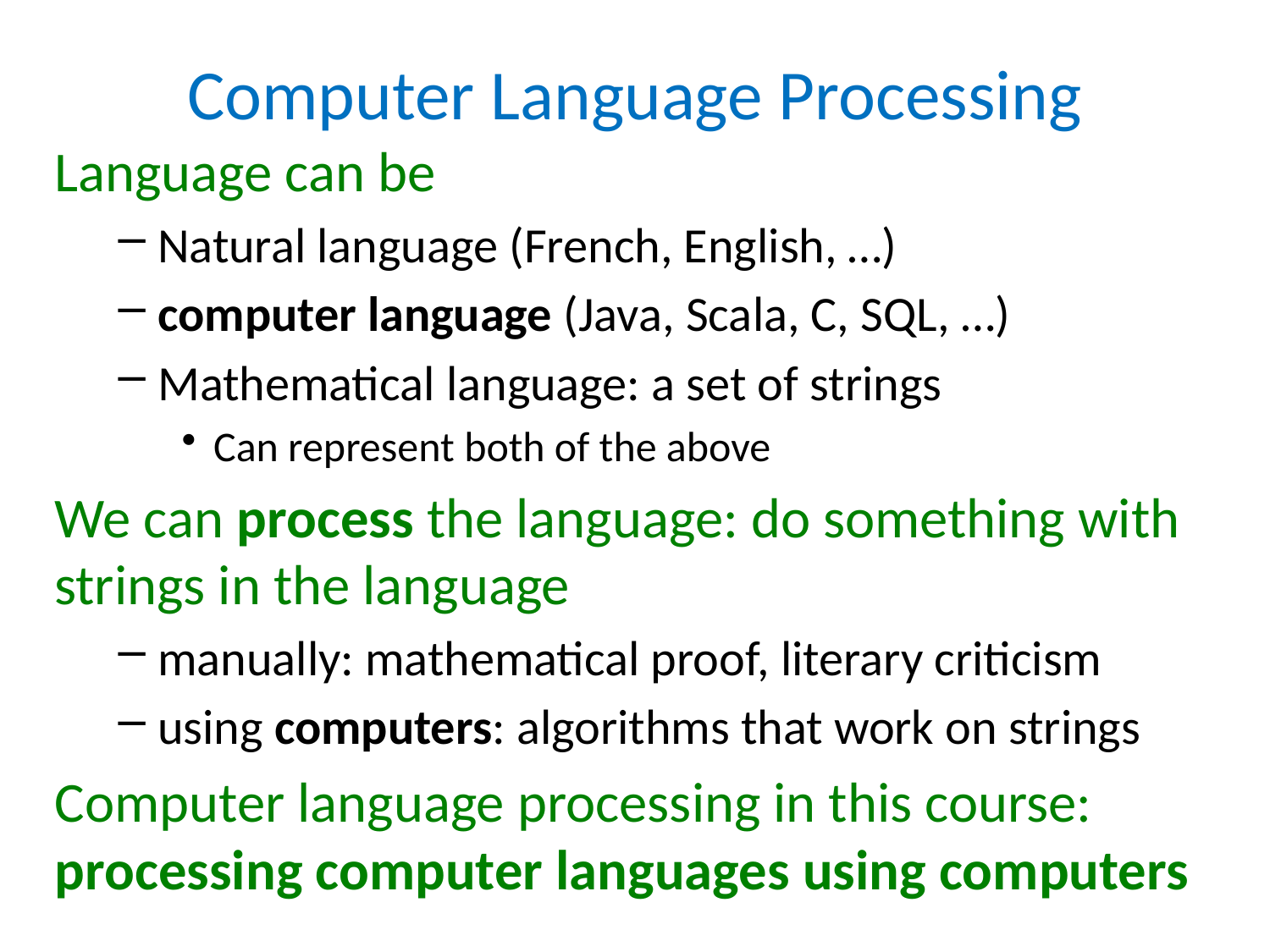

# Computer Language Processing
Language can be
Natural language (French, English, …)
computer language (Java, Scala, C, SQL, …)
Mathematical language: a set of strings
Can represent both of the above
We can process the language: do something with strings in the language
manually: mathematical proof, literary criticism
using computers: algorithms that work on strings
Computer language processing in this course: processing computer languages using computers